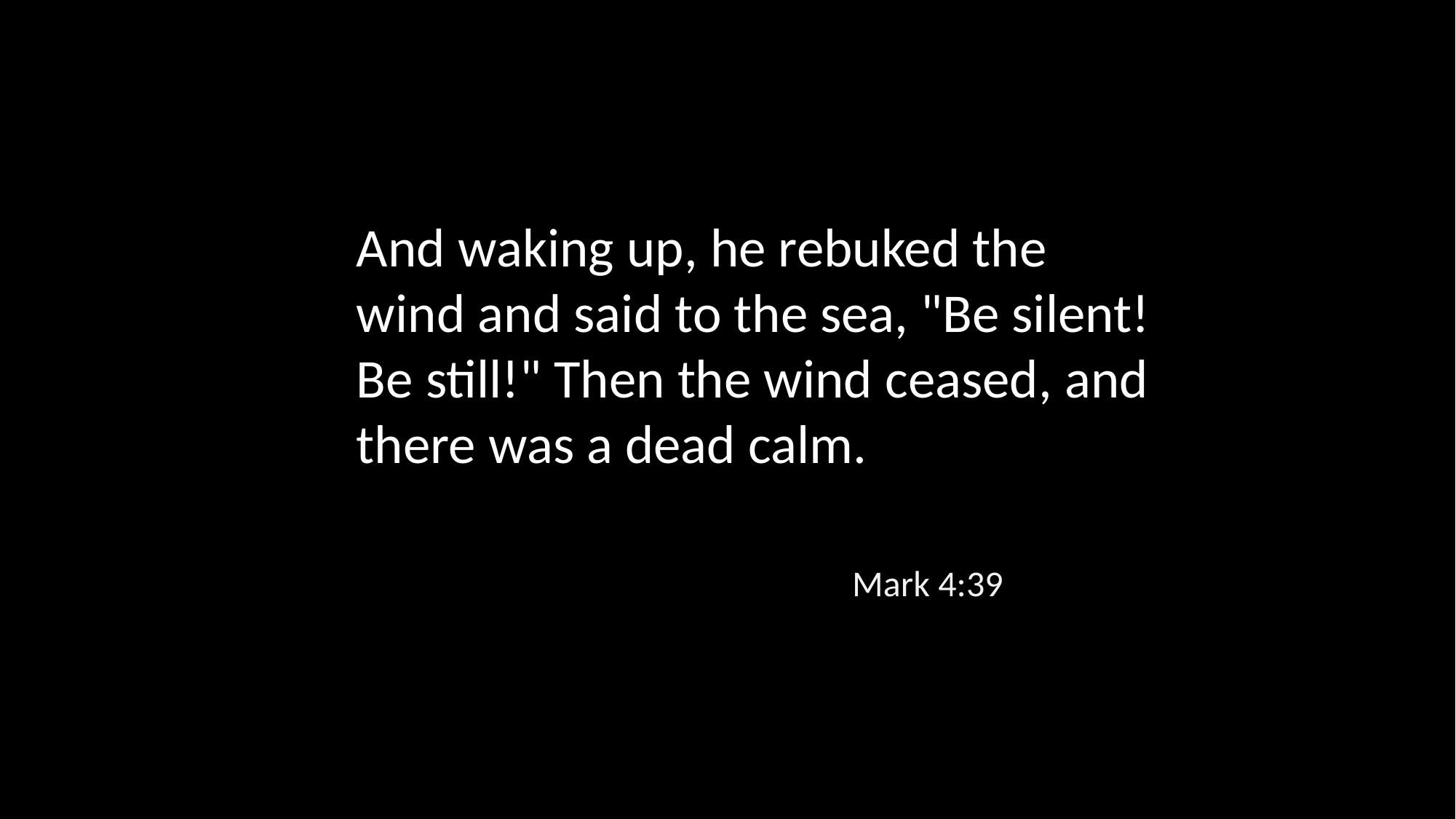

And waking up, he rebuked the wind and said to the sea, "Be silent! Be still!" Then the wind ceased, and there was a dead calm. 4He woke up and rebuked the wind, and said to the sea, "Peace! Be still!" Then the wind ceased, and there was a dead calm.
Mark 4:39